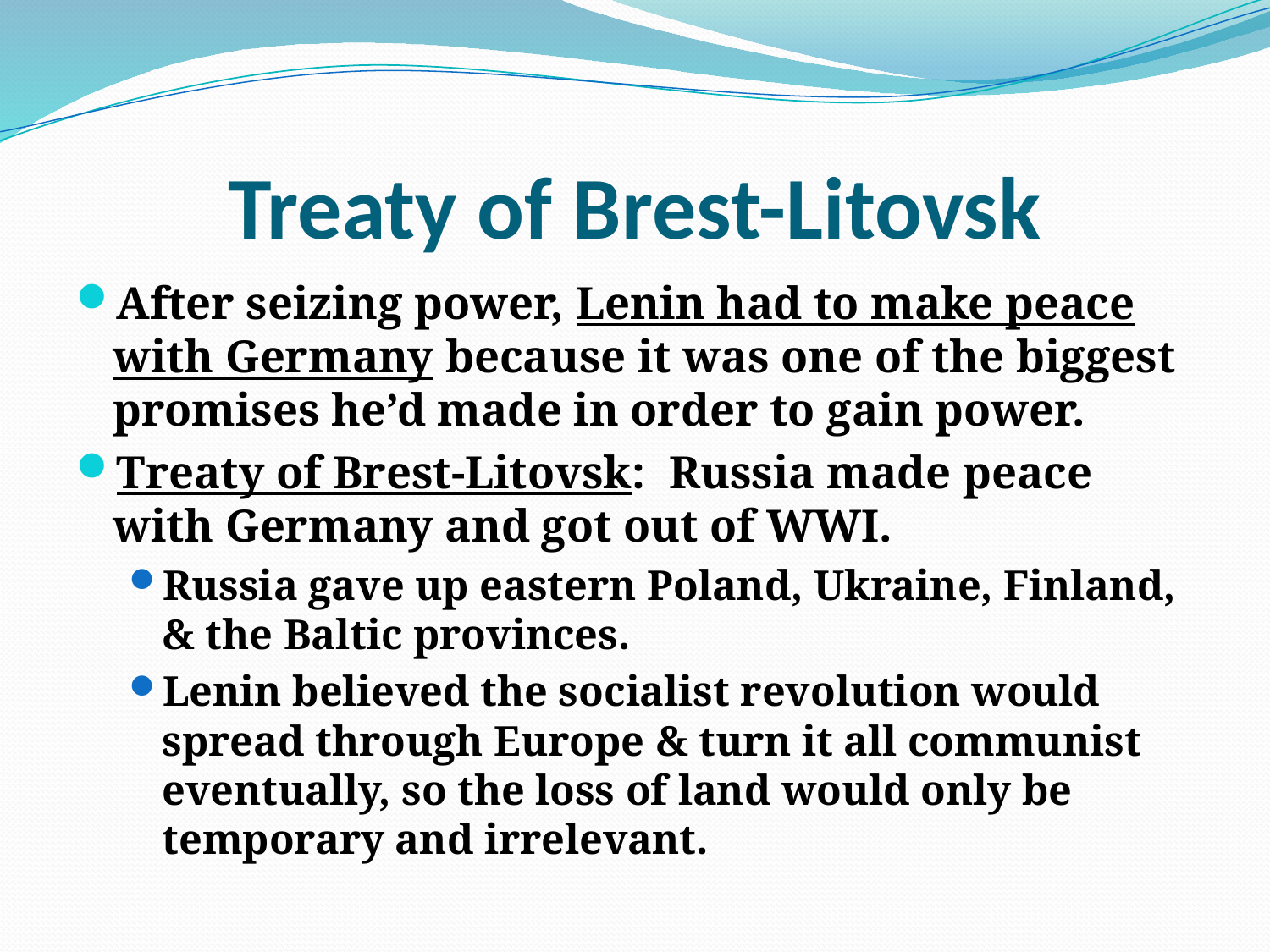

# Treaty of Brest-Litovsk
After seizing power, Lenin had to make peace with Germany because it was one of the biggest promises he’d made in order to gain power.
Treaty of Brest-Litovsk:  Russia made peace with Germany and got out of WWI.
Russia gave up eastern Poland, Ukraine, Finland, & the Baltic provinces.
Lenin believed the socialist revolution would spread through Europe & turn it all communist eventually, so the loss of land would only be temporary and irrelevant.